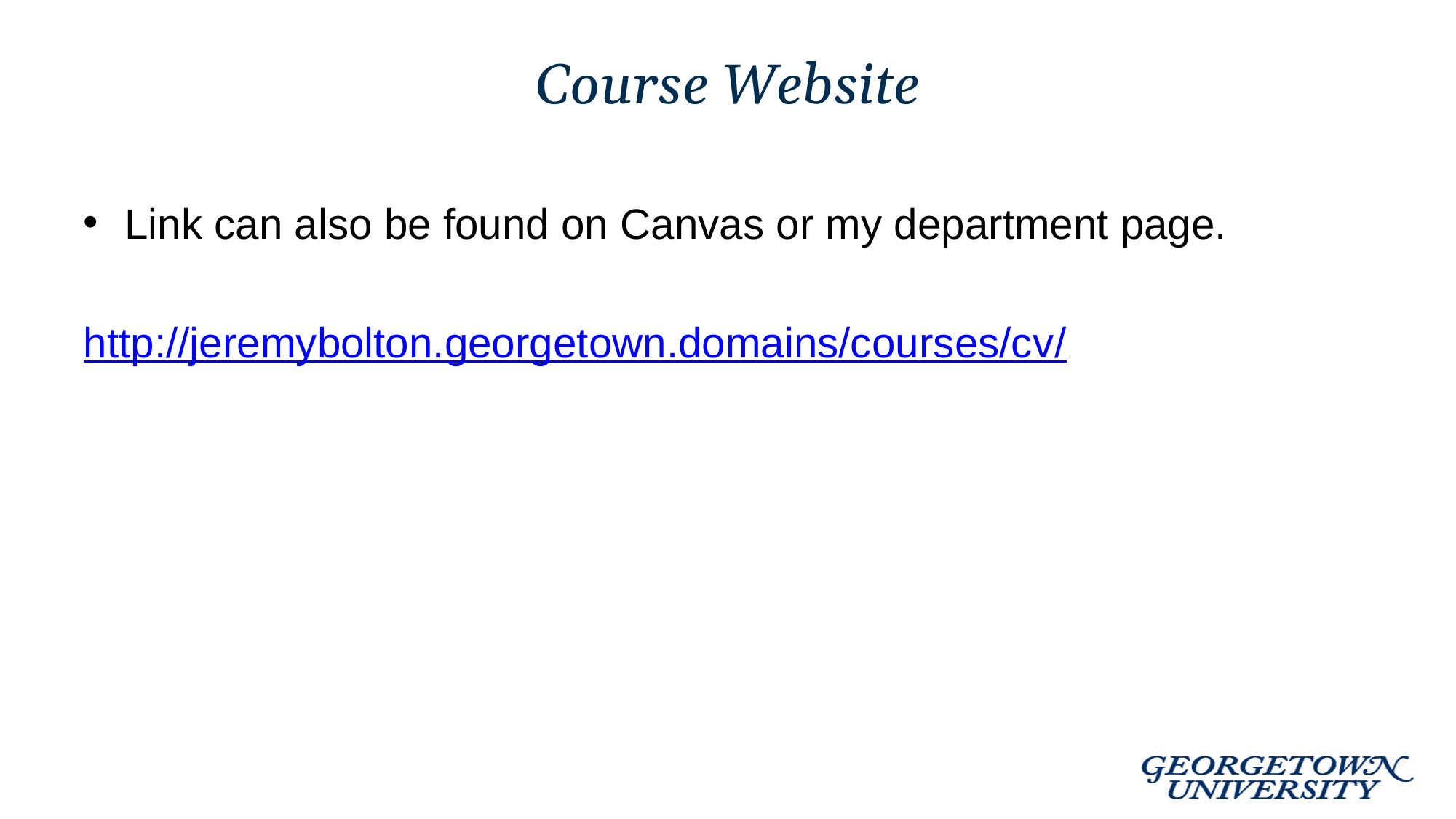

# Course Website
Link can also be found on Canvas or my department page.

http://jeremybolton.georgetown.domains/courses/cv/